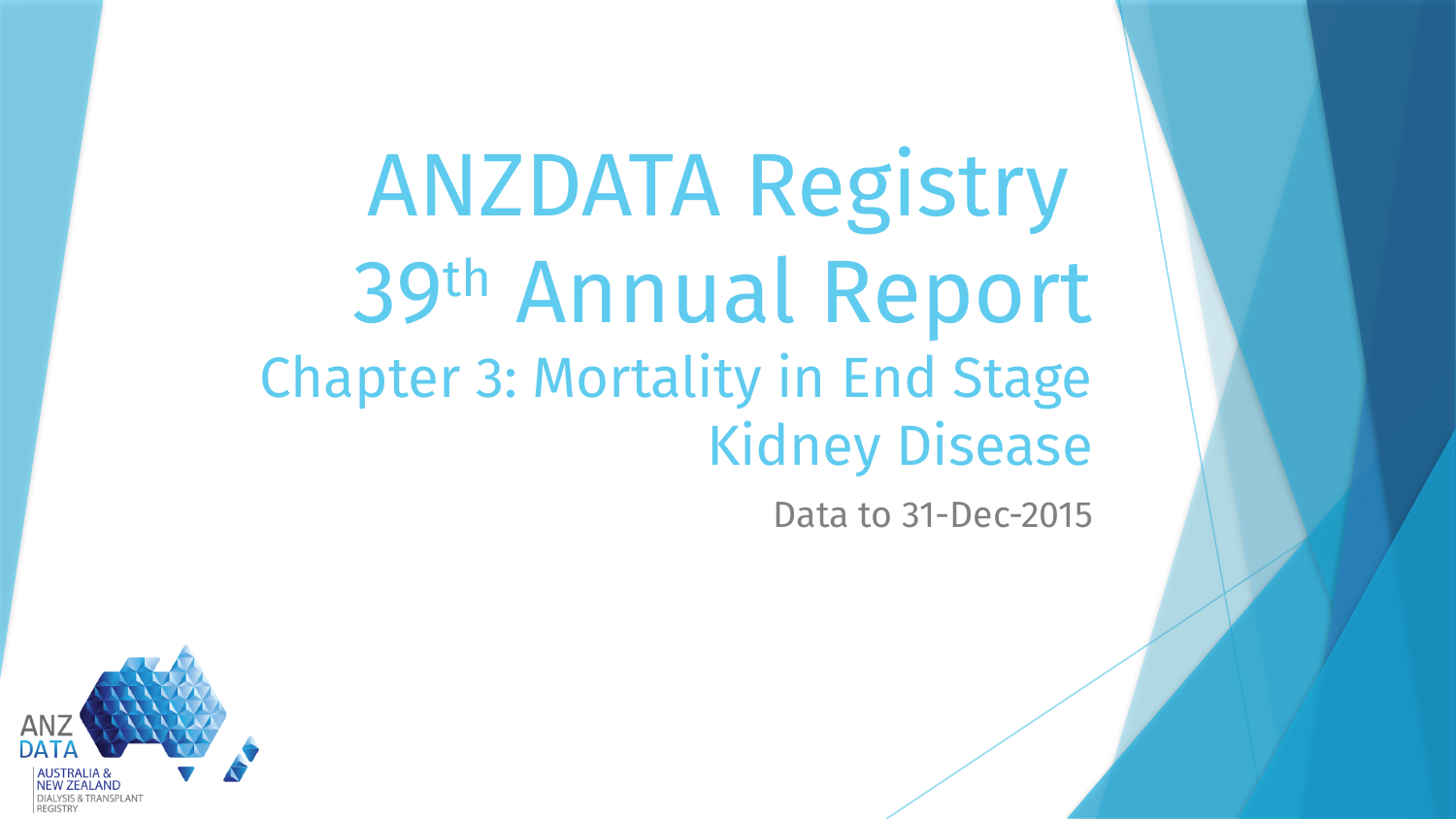

# ANZDATA Registry 39th Annual Report Chapter 3: Mortality in End Stage Kidney Disease
Data to 31-Dec-2015